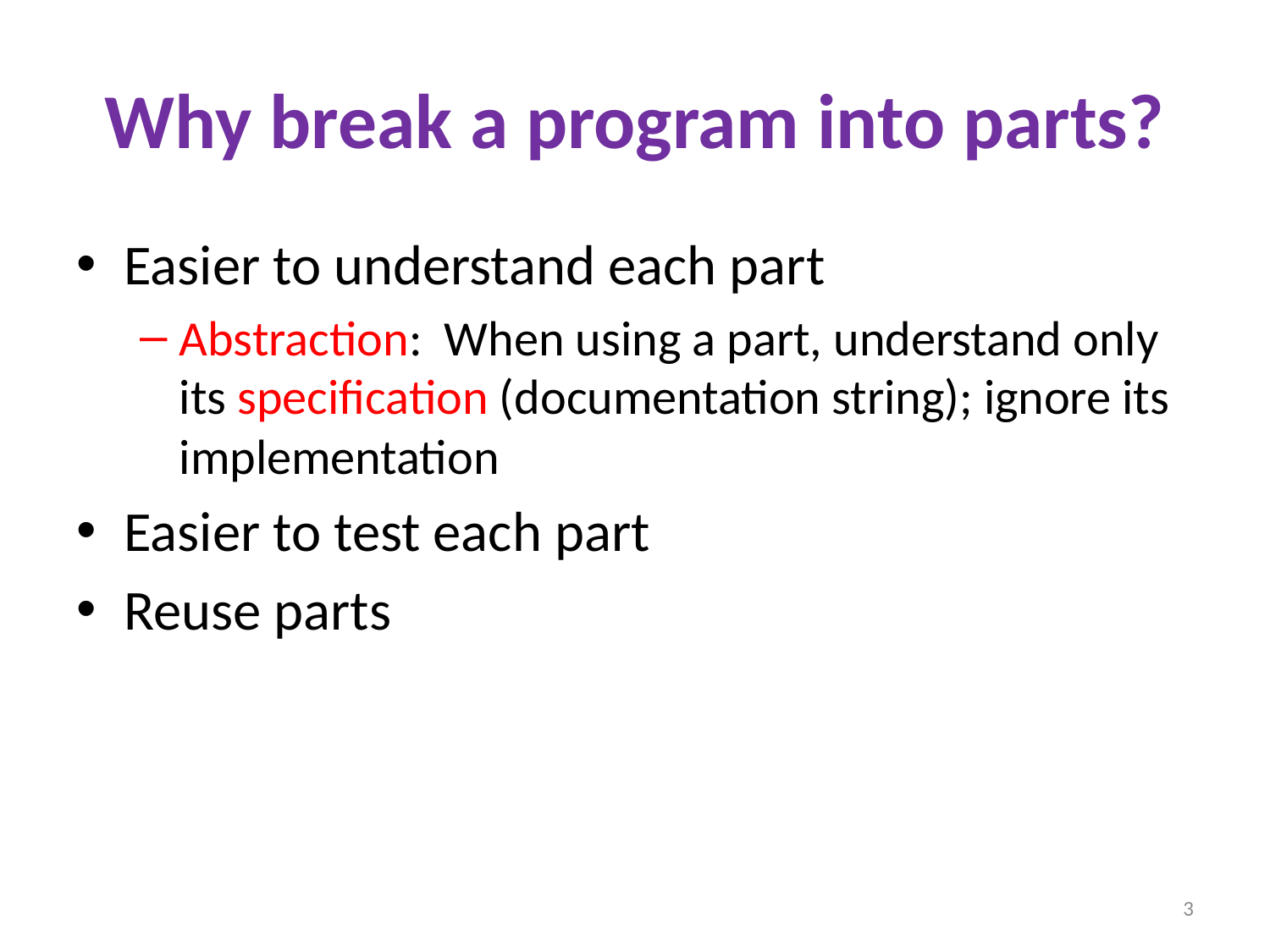

# Why break a program into parts?
Easier to understand each part
Abstraction:  When using a part, understand only its specification (documentation string); ignore its implementation
Easier to test each part
Reuse parts
3